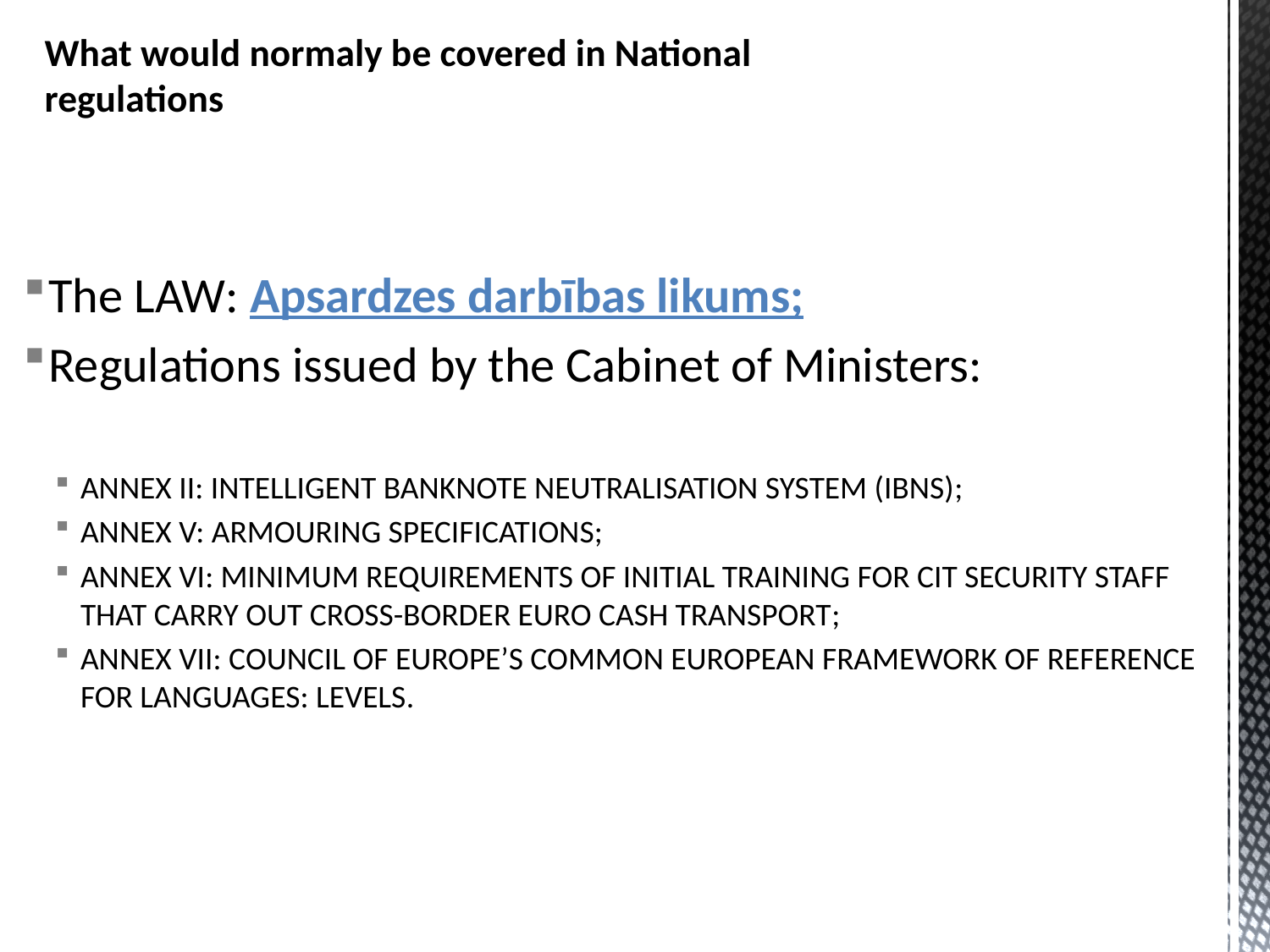

What would normaly be covered in National regulations
The LAW: Apsardzes darbības likums;
Regulations issued by the Cabinet of Ministers:

ANNEX II: INTELLIGENT BANKNOTE NEUTRALISATION SYSTEM (IBNS);
ANNEX V: ARMOURING SPECIFICATIONS;
ANNEX VI: MINIMUM REQUIREMENTS OF INITIAL TRAINING FOR CIT SECURITY STAFF THAT CARRY OUT CROSS-BORDER EURO CASH TRANSPORT;
ANNEX VII: COUNCIL OF EUROPE’S COMMON EUROPEAN FRAMEWORK OF REFERENCE FOR LANGUAGES: LEVELS.